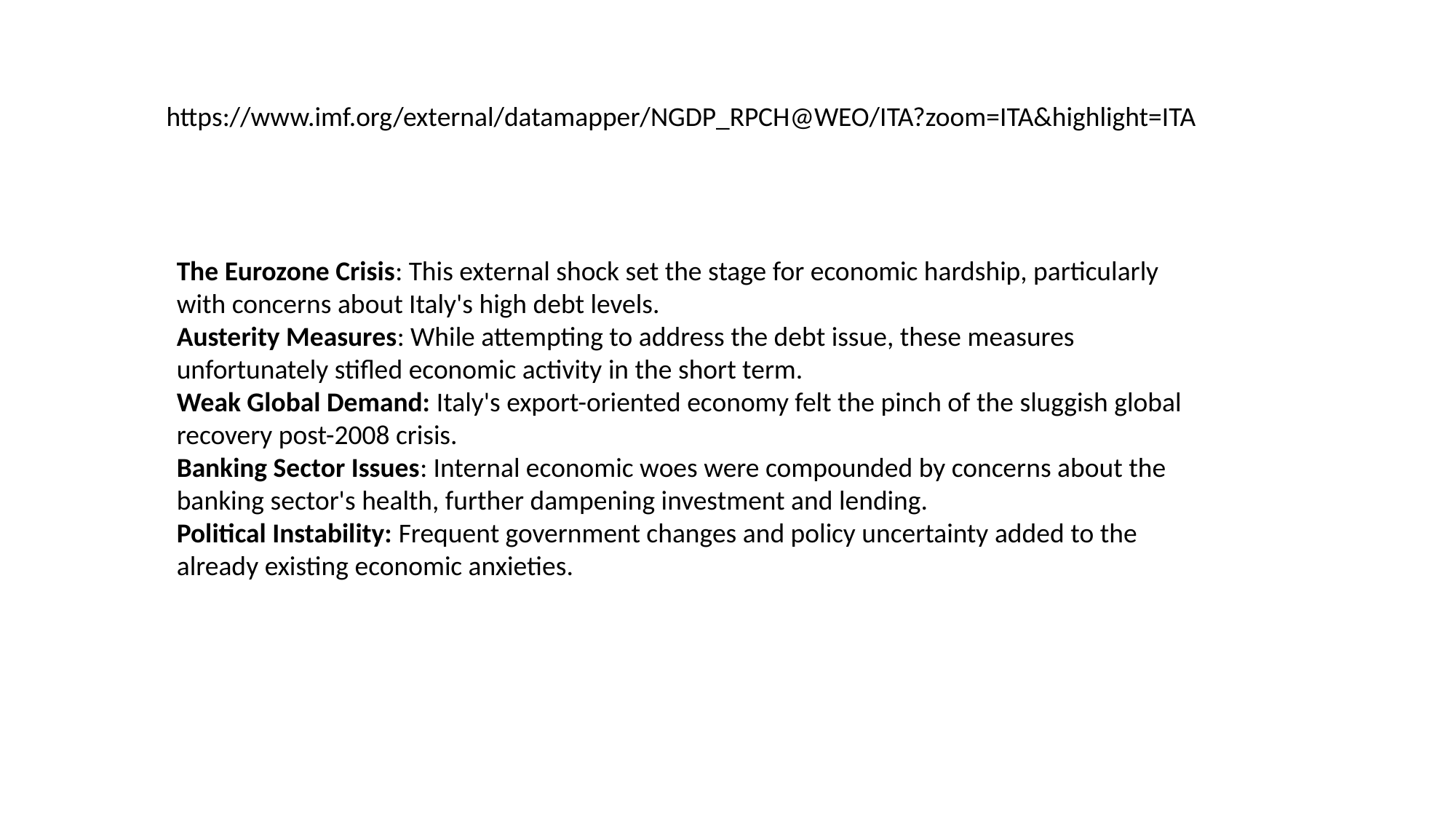

https://www.imf.org/external/datamapper/NGDP_RPCH@WEO/ITA?zoom=ITA&highlight=ITA
The Eurozone Crisis: This external shock set the stage for economic hardship, particularly with concerns about Italy's high debt levels.
Austerity Measures: While attempting to address the debt issue, these measures unfortunately stifled economic activity in the short term.
Weak Global Demand: Italy's export-oriented economy felt the pinch of the sluggish global recovery post-2008 crisis.
Banking Sector Issues: Internal economic woes were compounded by concerns about the banking sector's health, further dampening investment and lending.
Political Instability: Frequent government changes and policy uncertainty added to the already existing economic anxieties.